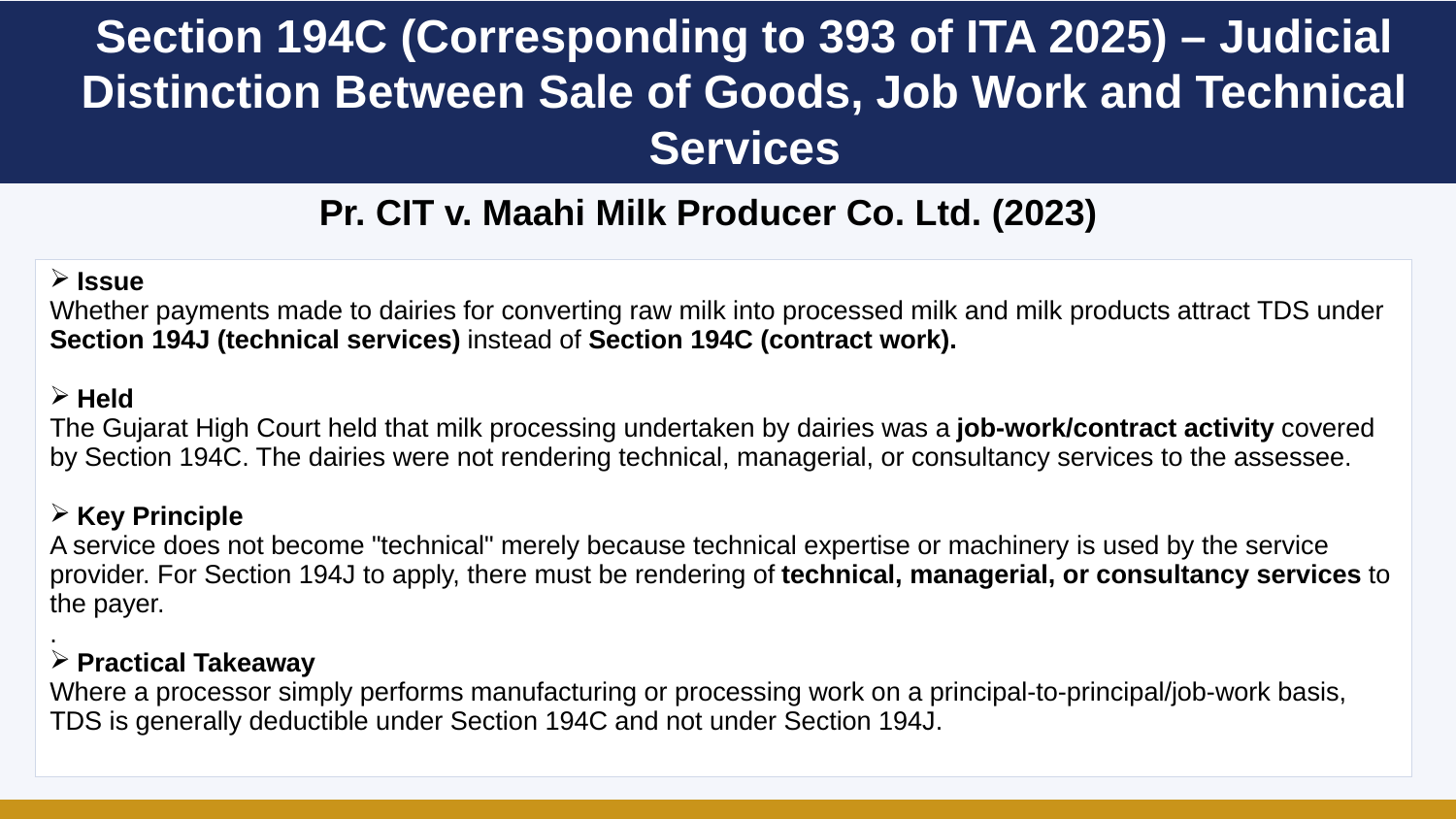

Section 194C (Corresponding to 393 of ITA 2025) – Judicial Distinction Between Sale of Goods, Job Work and Technical Services
Pr. CIT v. Maahi Milk Producer Co. Ltd. (2023)
| Issue Whether payments made to dairies for converting raw milk into processed milk and milk products attract TDS under Section 194J (technical services) instead of Section 194C (contract work). Held The Gujarat High Court held that milk processing undertaken by dairies was a job-work/contract activity covered by Section 194C. The dairies were not rendering technical, managerial, or consultancy services to the assessee. Key Principle A service does not become "technical" merely because technical expertise or machinery is used by the service provider. For Section 194J to apply, there must be rendering of technical, managerial, or consultancy services to the payer. . Practical Takeaway Where a processor simply performs manufacturing or processing work on a principal-to-principal/job-work basis, TDS is generally deductible under Section 194C and not under Section 194J. |
| --- |